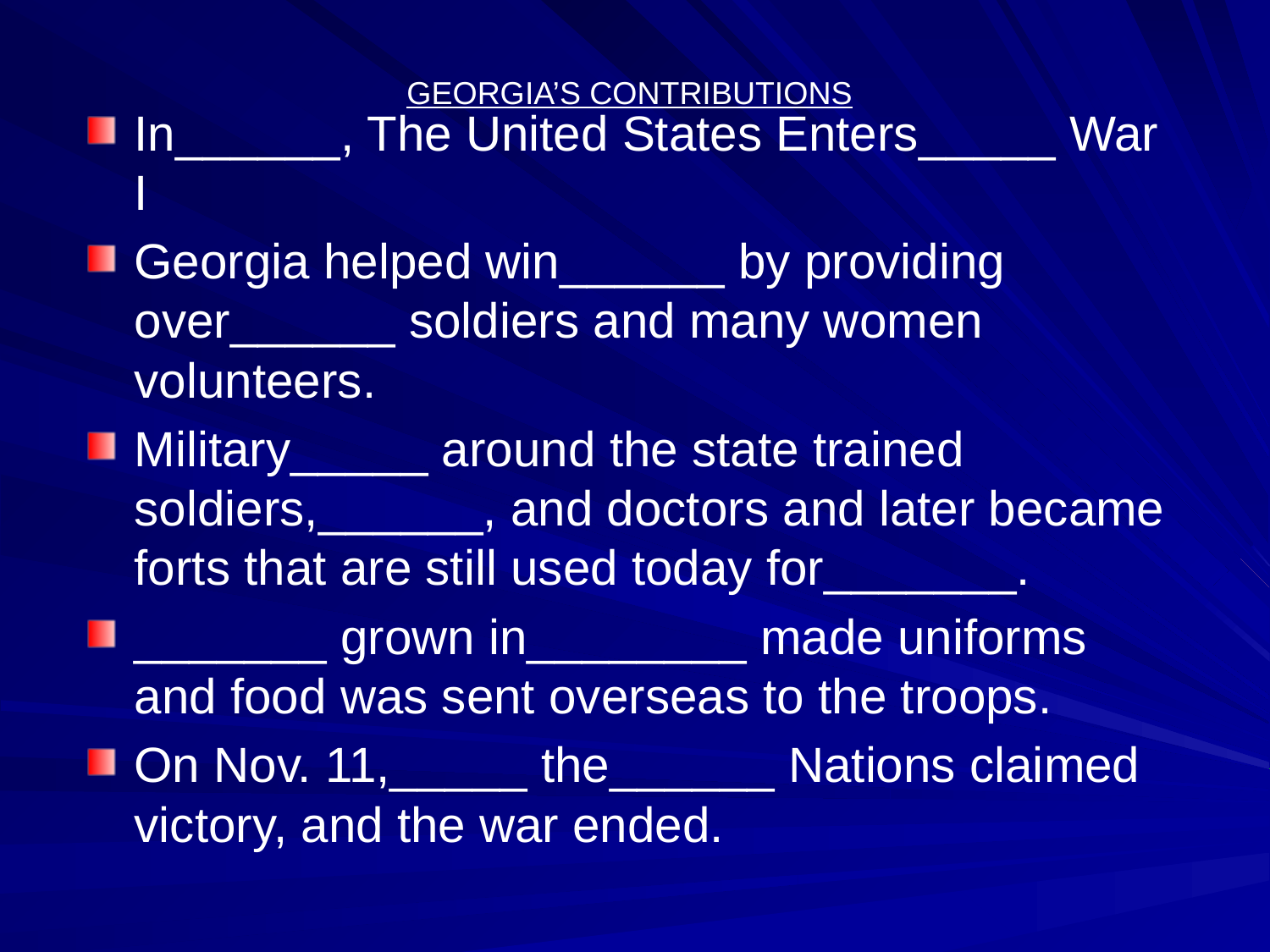

# GEORGIA’S CONTRIBUTIONS
In______, The United States Enters_____ War I
Georgia helped win______ by providing over______ soldiers and many women volunteers.
Military_____ around the state trained soldiers,______, and doctors and later became forts that are still used today for_______.
_______ grown in________ made uniforms and food was sent overseas to the troops.
On Nov. 11,_____ the______ Nations claimed victory, and the war ended.